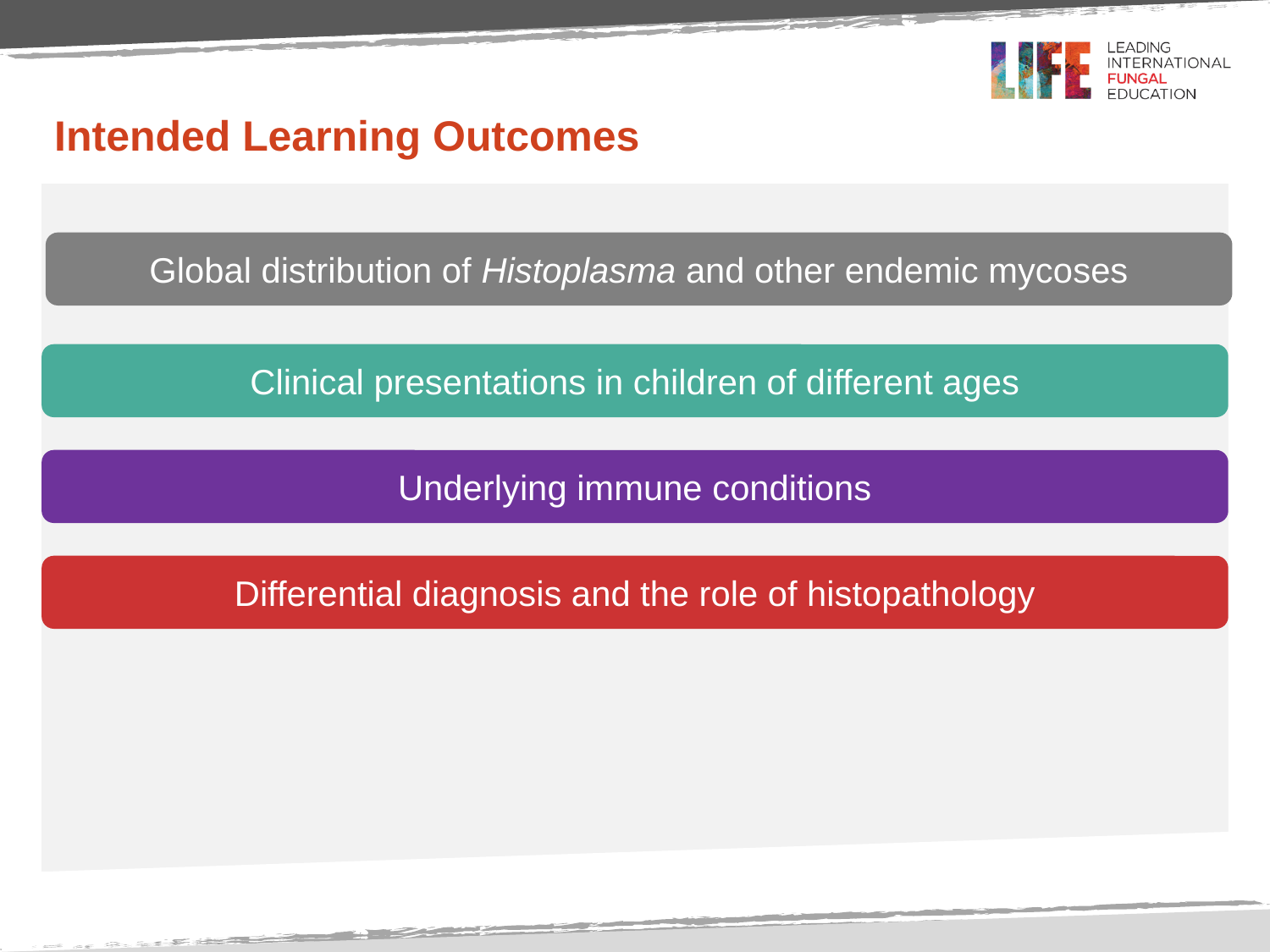

# Intended Learning Outcomes
Global distribution of Histoplasma and other endemic mycoses
Clinical presentations in children of different ages
Underlying immune conditions
Differential diagnosis and the role of histopathology